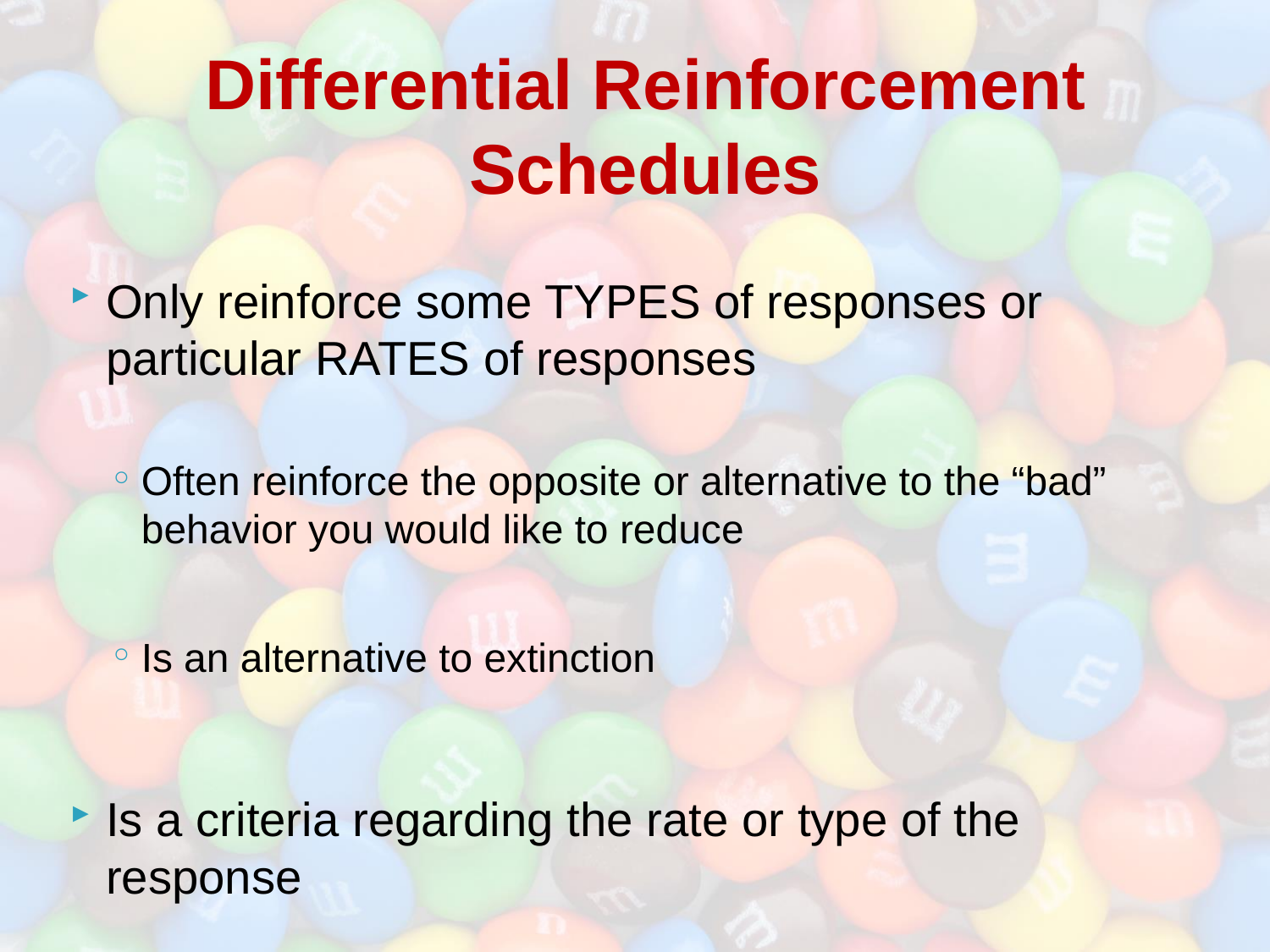

# Differential Reinforcement Schedules
Only reinforce some TYPES of responses or particular RATES of responses

Often reinforce the opposite or alternative to the “bad” behavior you would like to reduce

Is an alternative to extinction

Is a criteria regarding the rate or type of the response